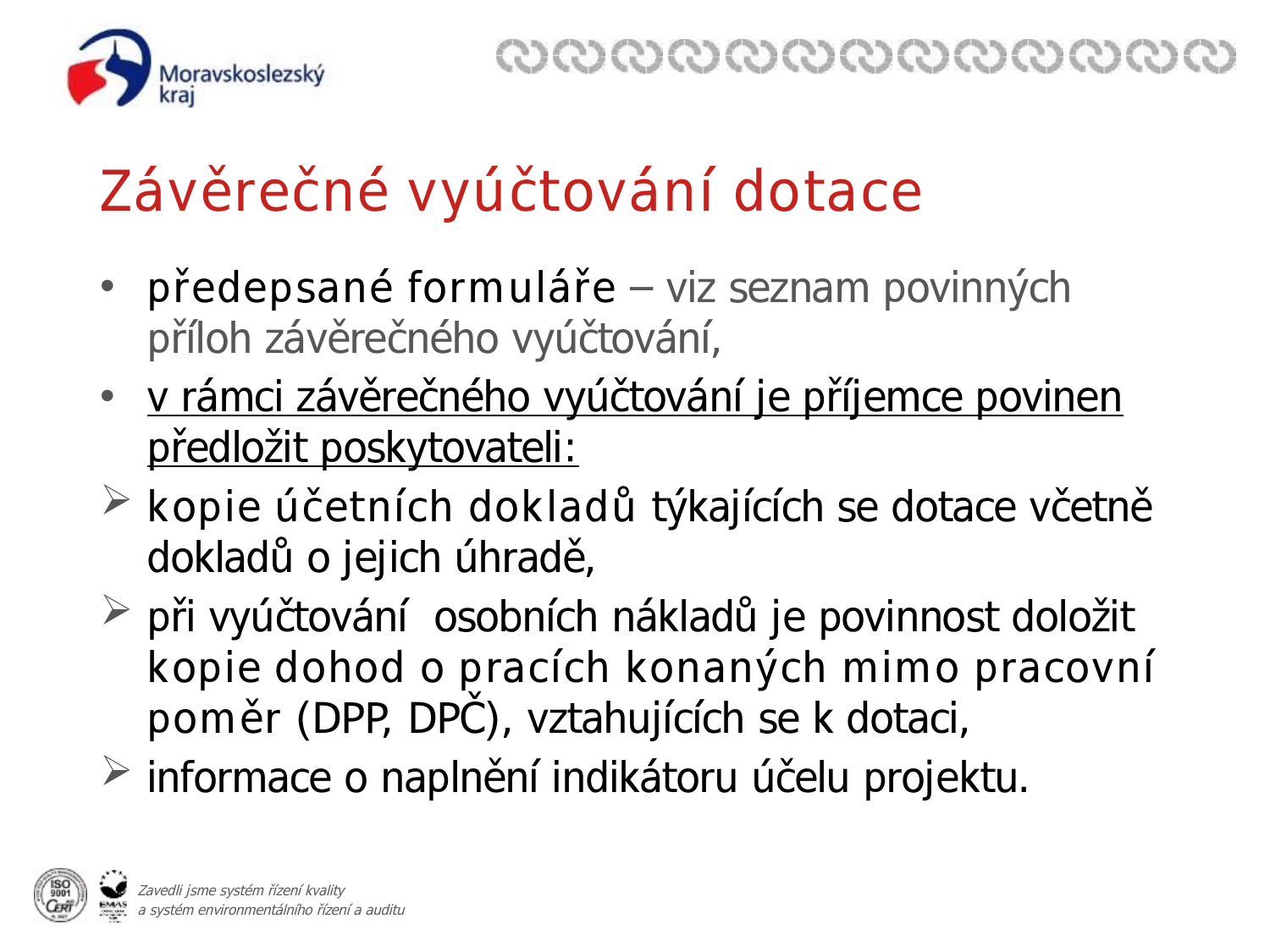

# Závěrečné vyúčtování dotace
předepsané formuláře – viz seznam povinných příloh závěrečného vyúčtování,
v rámci závěrečného vyúčtování je příjemce povinen předložit poskytovateli:
kopie účetních dokladů týkajících se dotace včetně dokladů o jejich úhradě,
při vyúčtování  osobních nákladů je povinnost doložit kopie dohod o pracích konaných mimo pracovní poměr (DPP, DPČ), vztahujících se k dotaci,
informace o naplnění indikátoru účelu projektu.